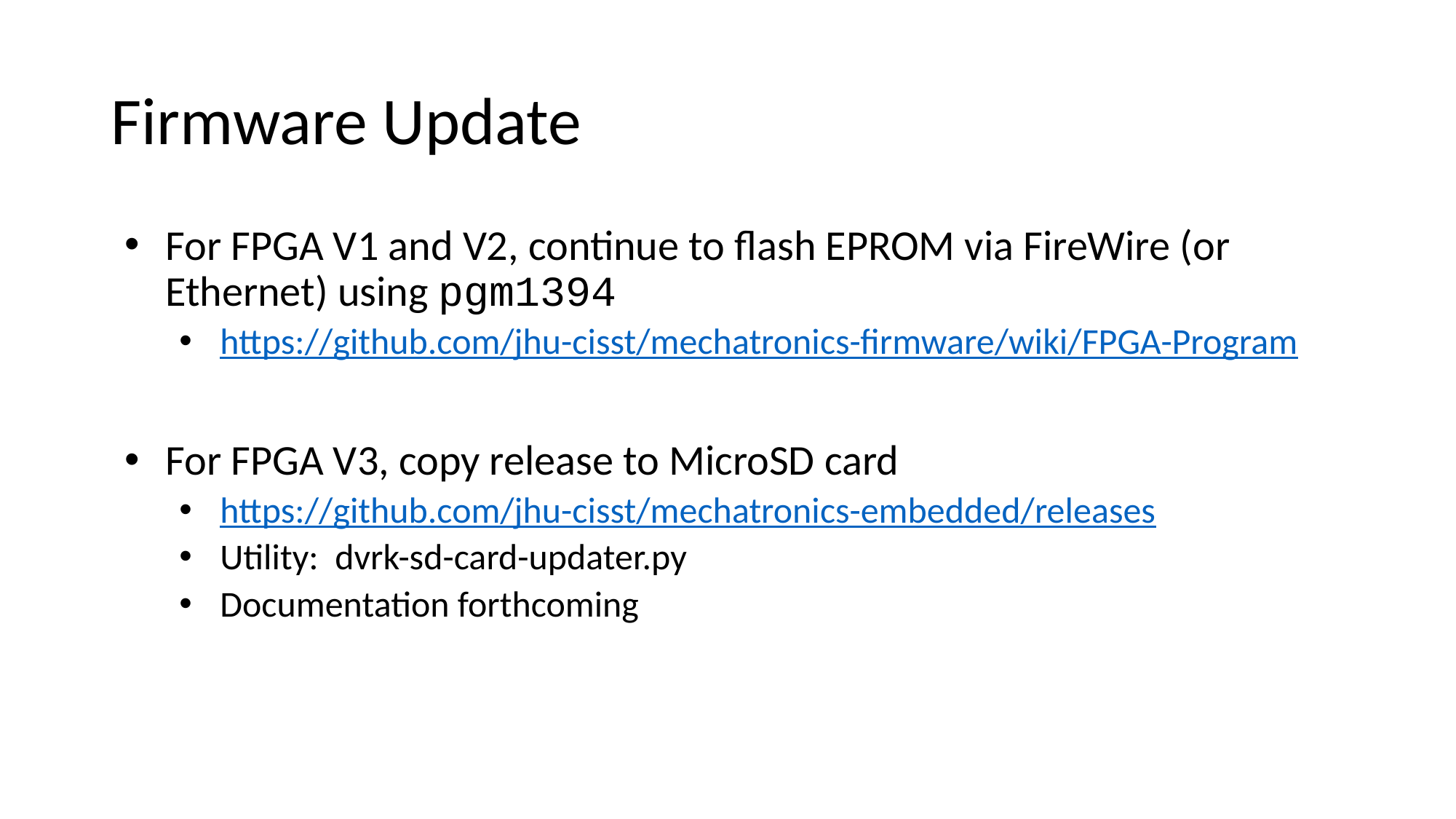

# Firmware Update
For FPGA V1 and V2, continue to flash EPROM via FireWire (or Ethernet) using pgm1394
https://github.com/jhu-cisst/mechatronics-firmware/wiki/FPGA-Program

For FPGA V3, copy release to MicroSD card
https://github.com/jhu-cisst/mechatronics-embedded/releases
Utility:  dvrk-sd-card-updater.py
Documentation forthcoming